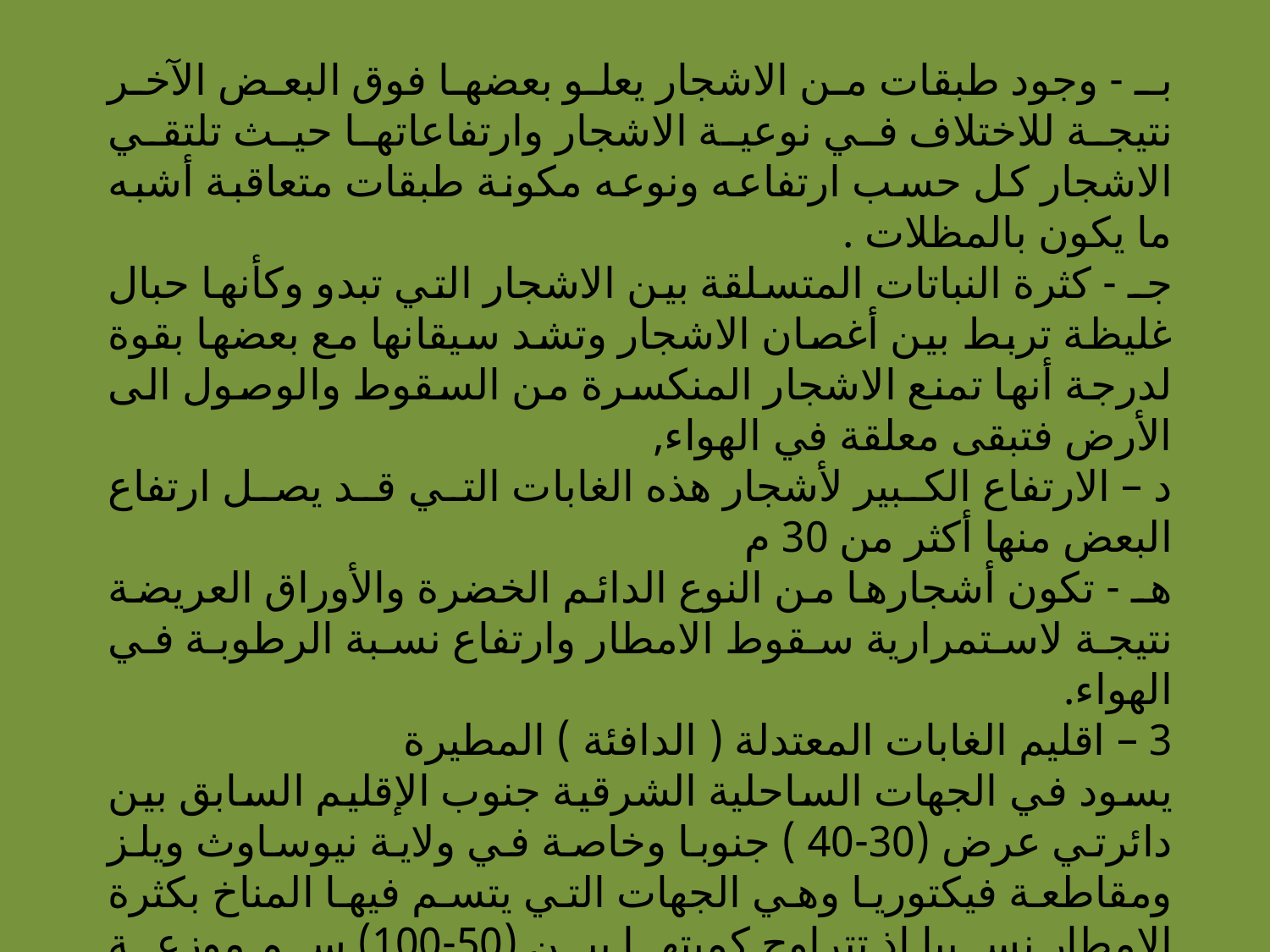

بـ - وجود طبقات من الاشجار يعلو بعضها فوق البعض الآخر نتيجة للاختلاف في نوعية الاشجار وارتفاعاتها حيث تلتقي الاشجار كل حسب ارتفاعه ونوعه مكونة طبقات متعاقبة أشبه ما يكون بالمظلات .
جـ - كثرة النباتات المتسلقة بين الاشجار التي تبدو وكأنها حبال غليظة تربط بين أغصان الاشجار وتشد سيقانها مع بعضها بقوة لدرجة أنها تمنع الاشجار المنكسرة من السقوط والوصول الى الأرض فتبقى معلقة في الهواء,
د – الارتفاع الكبير لأشجار هذه الغابات التي قد يصل ارتفاع البعض منها أكثر من 30 م
هـ - تكون أشجارها من النوع الدائم الخضرة والأوراق العريضة نتيجة لاستمرارية سقوط الامطار وارتفاع نسبة الرطوبة في الهواء.
3 – اقليم الغابات المعتدلة ( الدافئة ) المطيرة
يسود في الجهات الساحلية الشرقية جنوب الإقليم السابق بين دائرتي عرض (30-40 ) جنوبا وخاصة في ولاية نيوساوث ويلز ومقاطعة فيكتوريا وهي الجهات التي يتسم فيها المناخ بكثرة الامطار نسبيا اذ تتراوح كميتها بين (50-100) سم موزعة بانتظام على اشهر السنة مع زيادة واضحة في اشهر الصيف, مع انخفاض نسبي في درجات الحرارة ( معتدلة ) بسبب الموقع الفلكي وعامل الارتفاع عن مستوى سطح البحر.